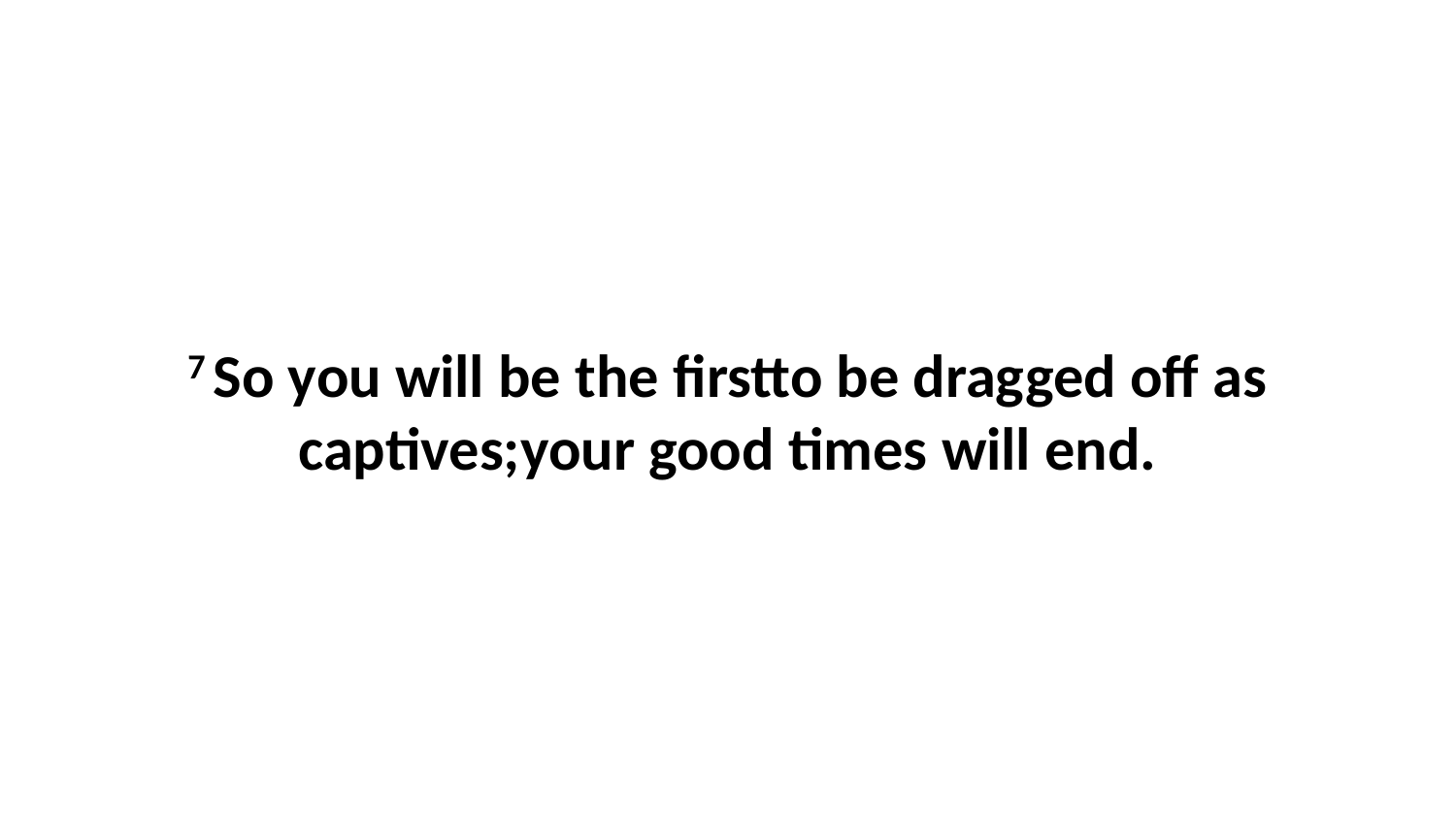

7 So you will be the firstto be dragged off as captives;your good times will end.